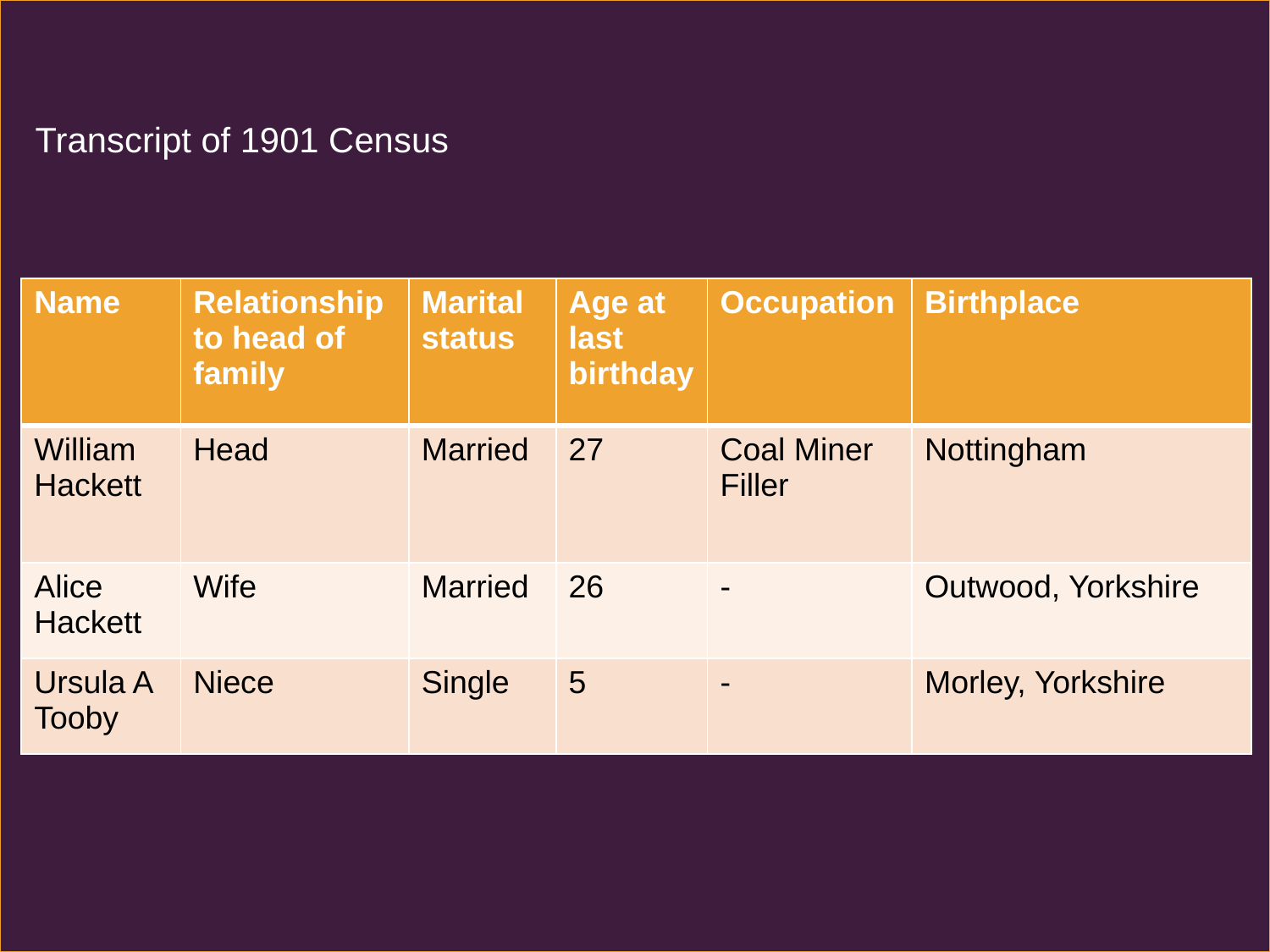

Transcript of 1901 Census

| Name | Relationship to head of family | Marital status | Age at last birthday | Occupation | Birthplace |
| --- | --- | --- | --- | --- | --- |
| William Hackett | Head | Married | 27 | Coal Miner Filler | Nottingham |
| Alice Hackett | Wife | Married | 26 | - | Outwood, Yorkshire |
| Ursula A Tooby | Niece | Single | 5 | - | Morley, Yorkshire |